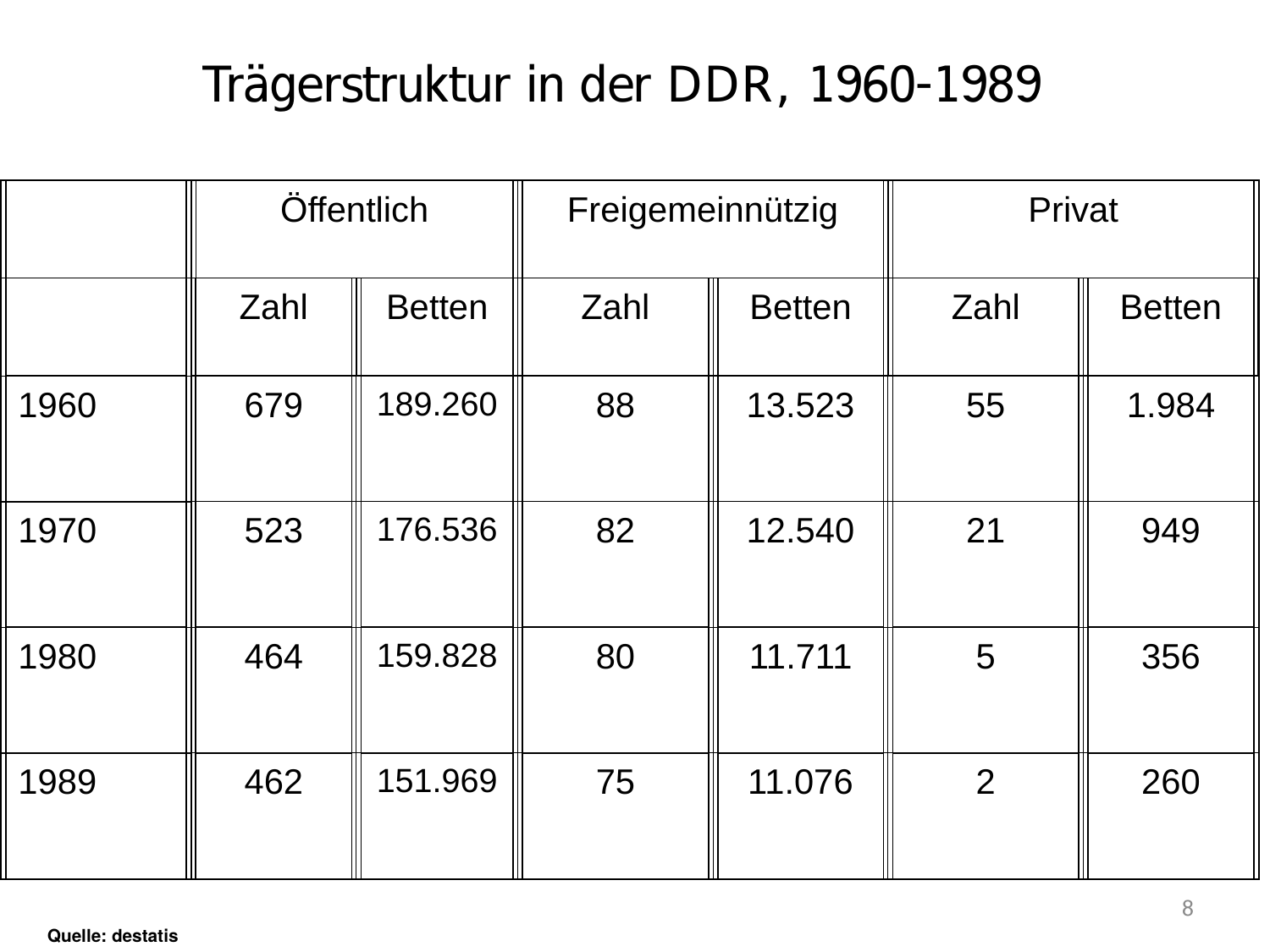

Trägerstruktur in der DDR, 1960-1989

Öffentlich

Freigemeinnützig

Privat

Zahl

Betten

Zahl

Betten

Zahl

Betten

1960

679

189.260

88

13.523

55

1.984

1970

523

176.536

82

12.540

21

949

1980

464

159.828

80

11.711

5

356

1989

462

151.969

75

11.076

2

260

8
Quelle: destatis